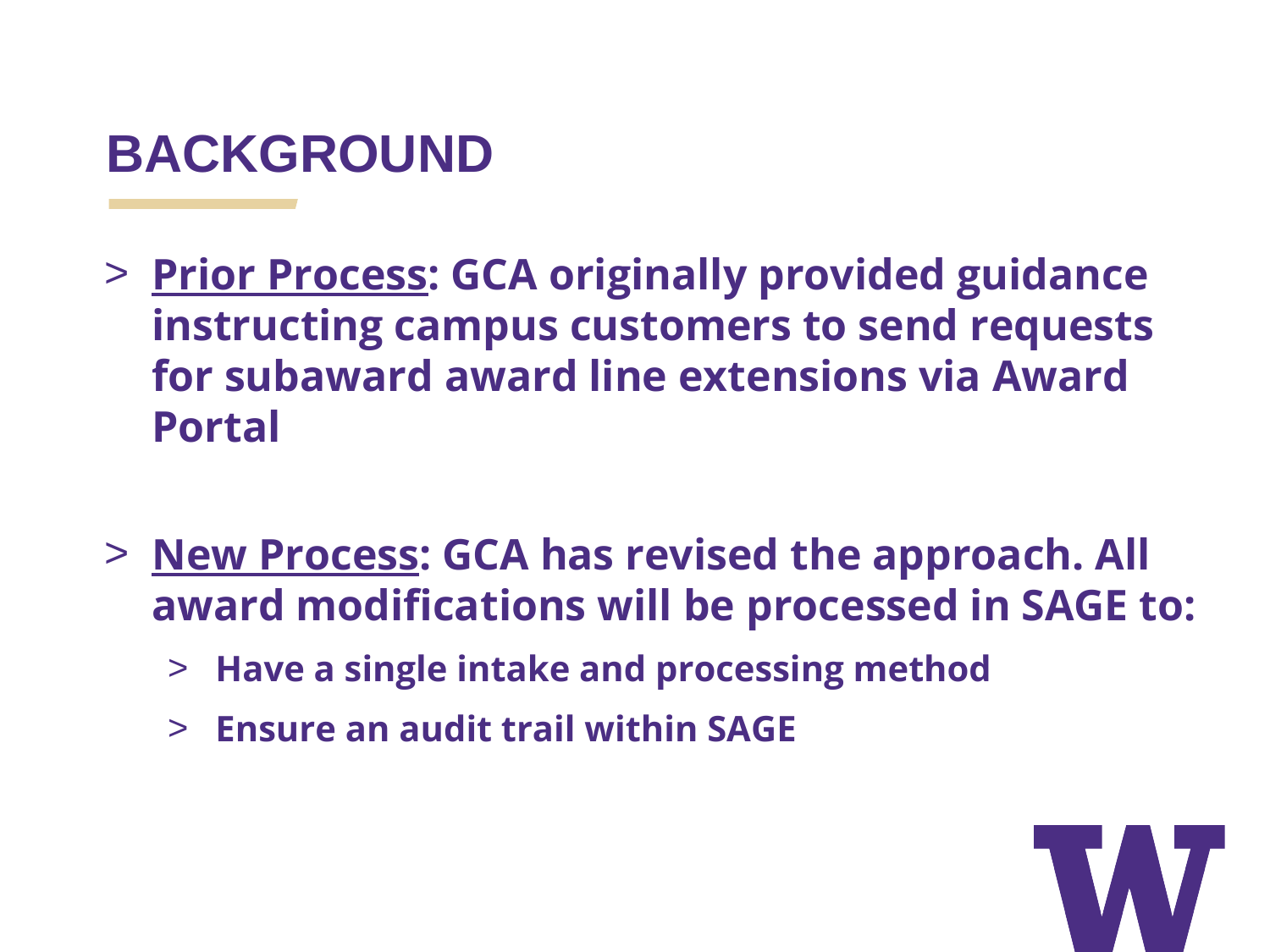

# BACKGROUND
Prior Process: GCA originally provided guidance instructing campus customers to send requests for subaward award line extensions via Award Portal

New Process: GCA has revised the approach. All award modifications will be processed in SAGE to:
Have a single intake and processing method
Ensure an audit trail within SAGE